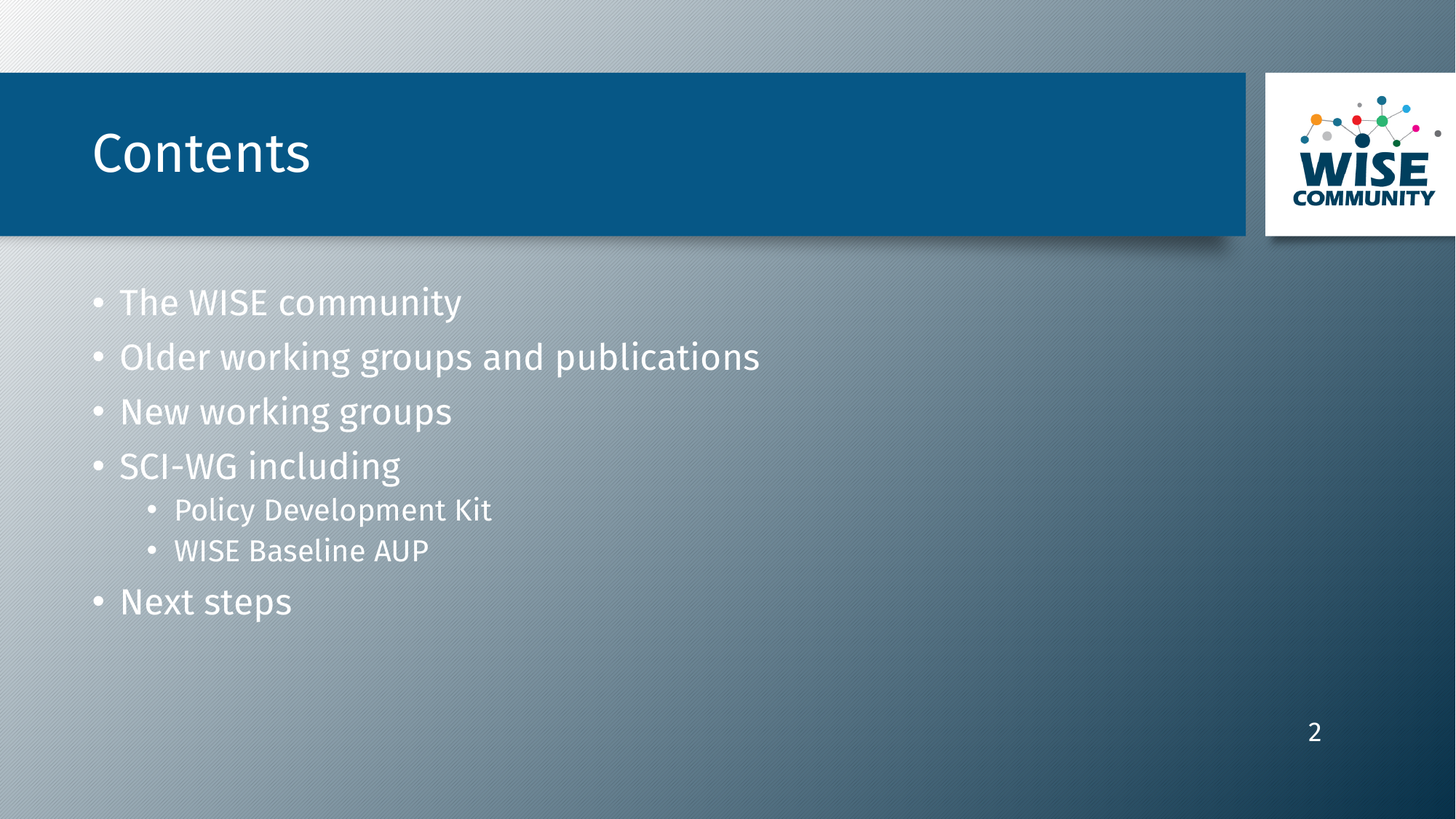

# Contents
The WISE community
Older working groups and publications
New working groups
SCI-WG including
Policy Development Kit
WISE Baseline AUP
Next steps
2